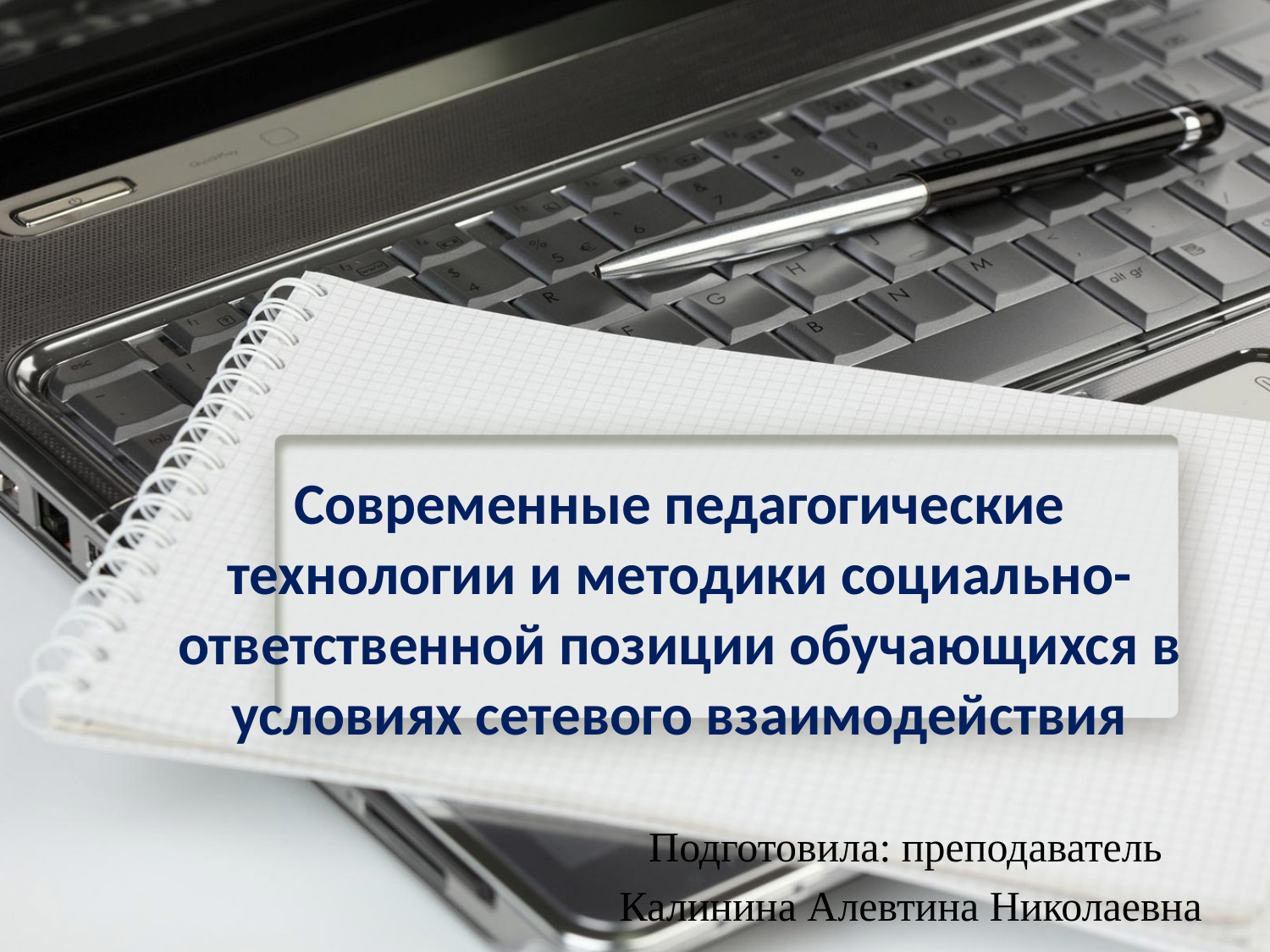

# Современные педагогические технологии и методики социально-ответственной позиции обучающихся в условиях сетевого взаимодействия
Подготовила: преподаватель
Калинина Алевтина Николаевна